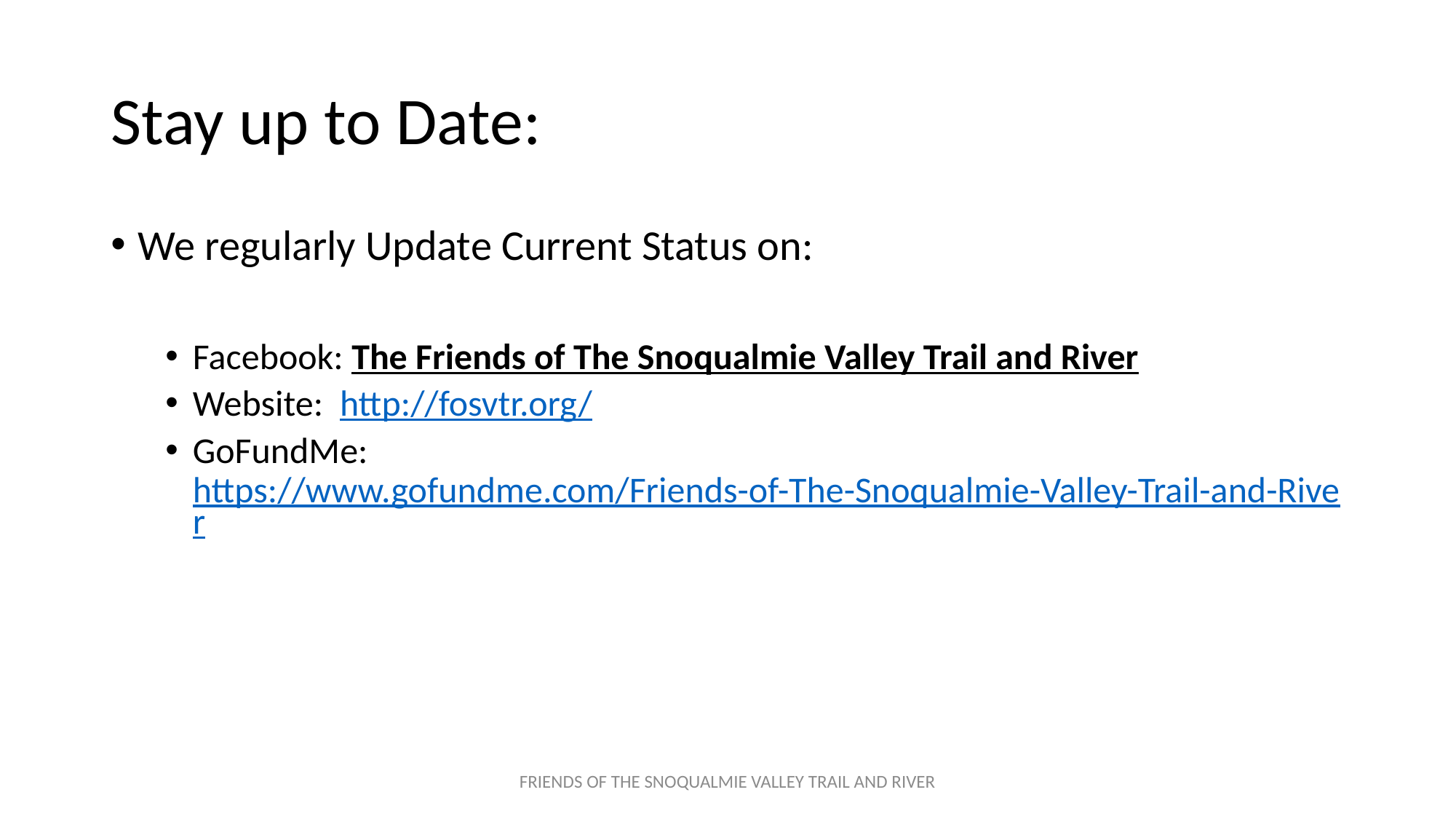

# Stay up to Date:
We regularly Update Current Status on:

Facebook: The Friends of The Snoqualmie Valley Trail and River
Website:  http://fosvtr.org/
GoFundMe: https://www.gofundme.com/Friends-of-The-Snoqualmie-Valley-Trail-and-River
FRIENDS OF THE SNOQUALMIE VALLEY TRAIL AND RIVER